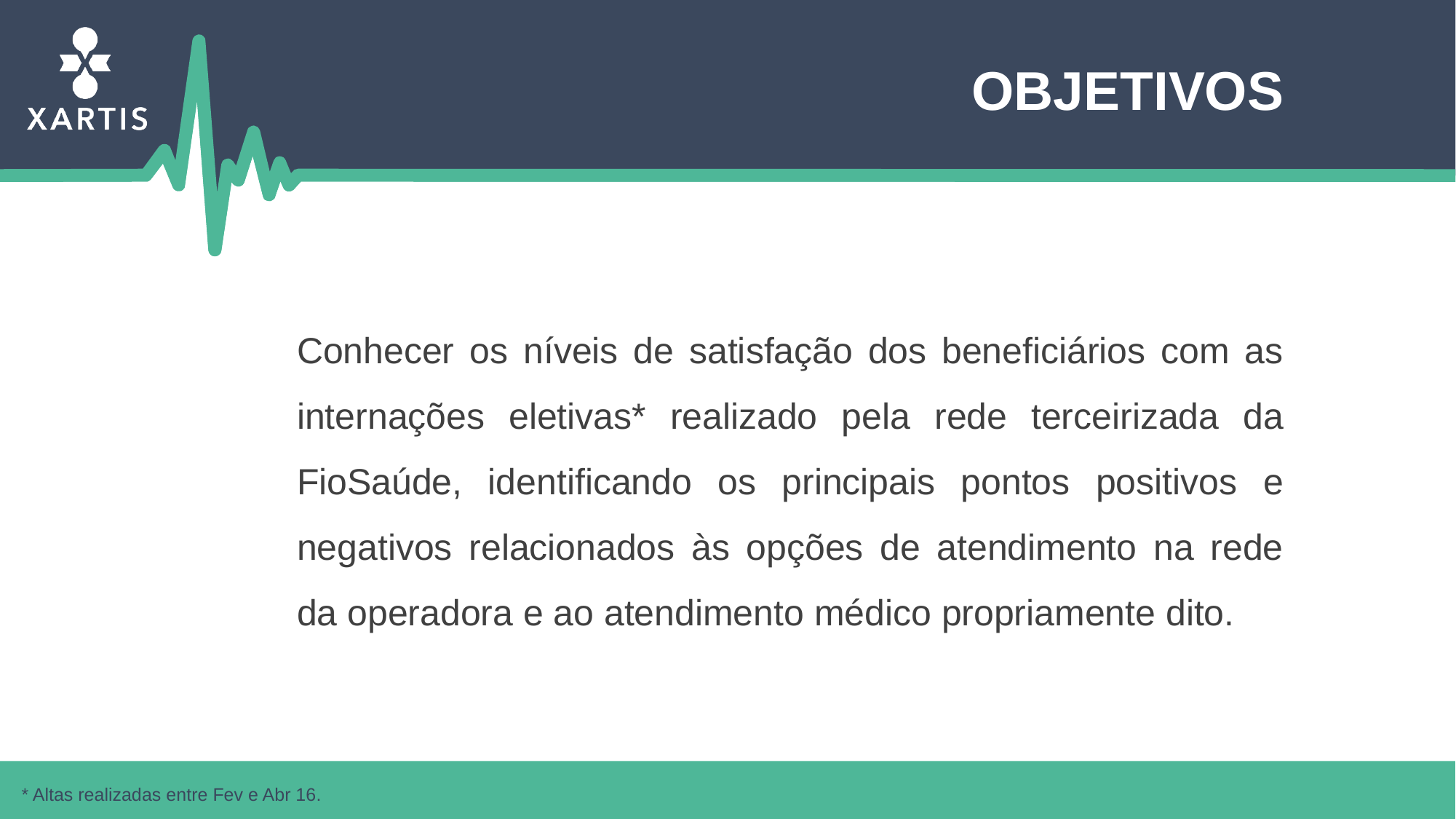

Objetivos
Conhecer os níveis de satisfação dos beneficiários com as internações eletivas* realizado pela rede terceirizada da FioSaúde, identificando os principais pontos positivos e negativos relacionados às opções de atendimento na rede da operadora e ao atendimento médico propriamente dito.

* Altas realizadas entre Fev e Abr 16.